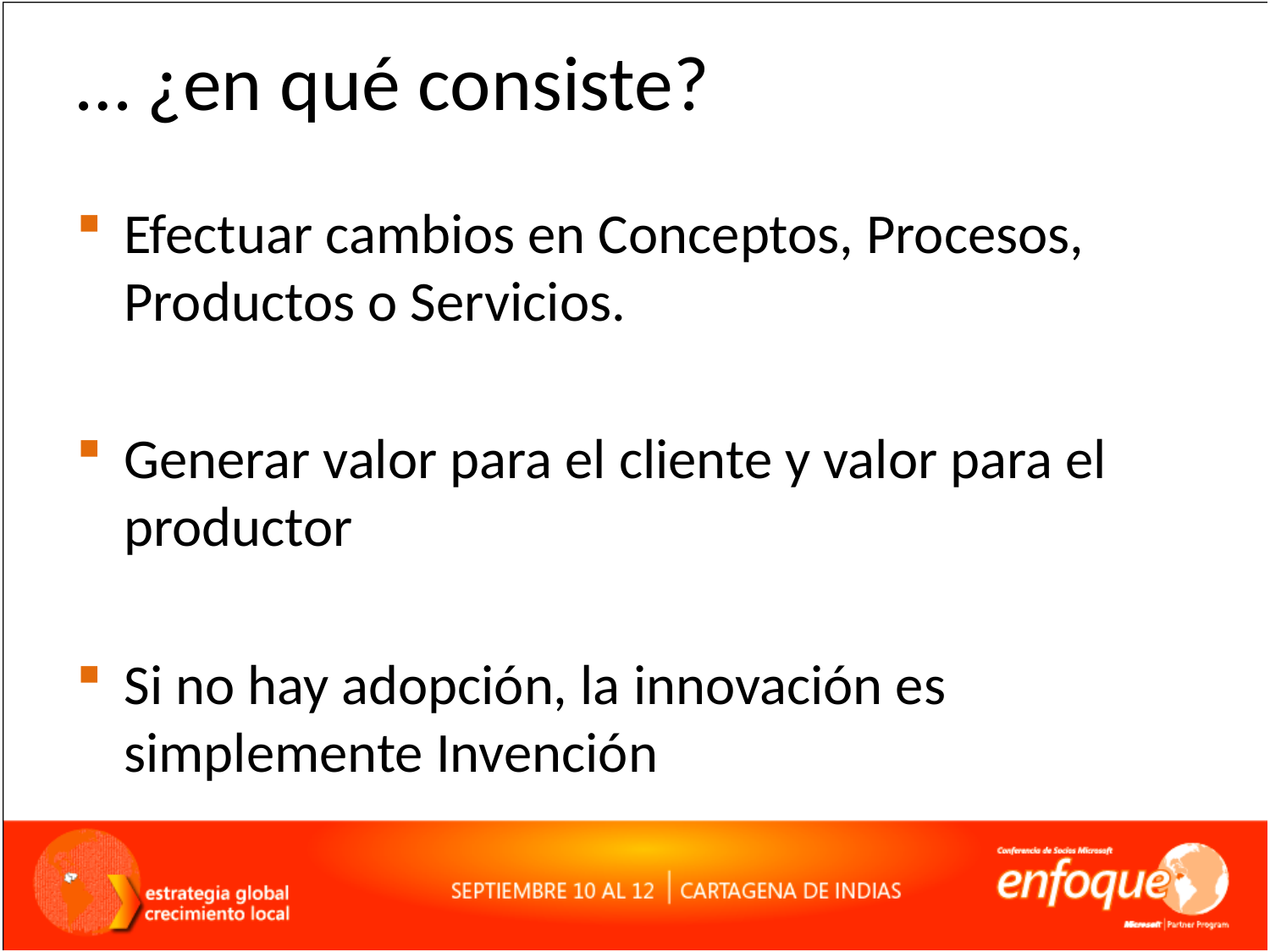

# … ¿en qué consiste?
Efectuar cambios en Conceptos, Procesos, Productos o Servicios.

Generar valor para el cliente y valor para el productor

Si no hay adopción, la innovación es simplemente Invención